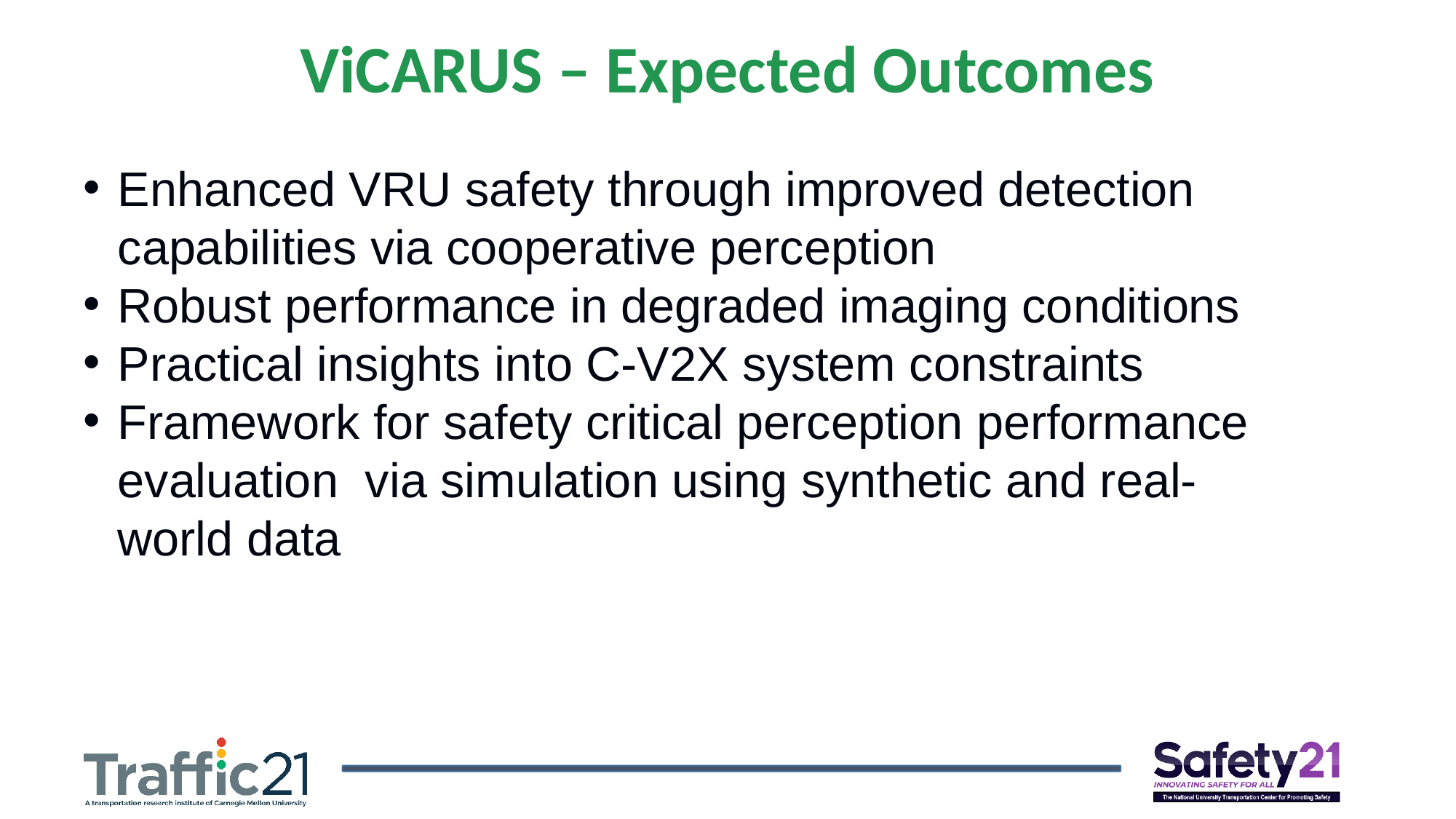

ViCARUS – Expected Outcomes
Enhanced VRU safety through improved detection capabilities via cooperative perception
Robust performance in degraded imaging conditions
Practical insights into C-V2X system constraints
Framework for safety critical perception performance evaluation  via simulation using synthetic and real-world data